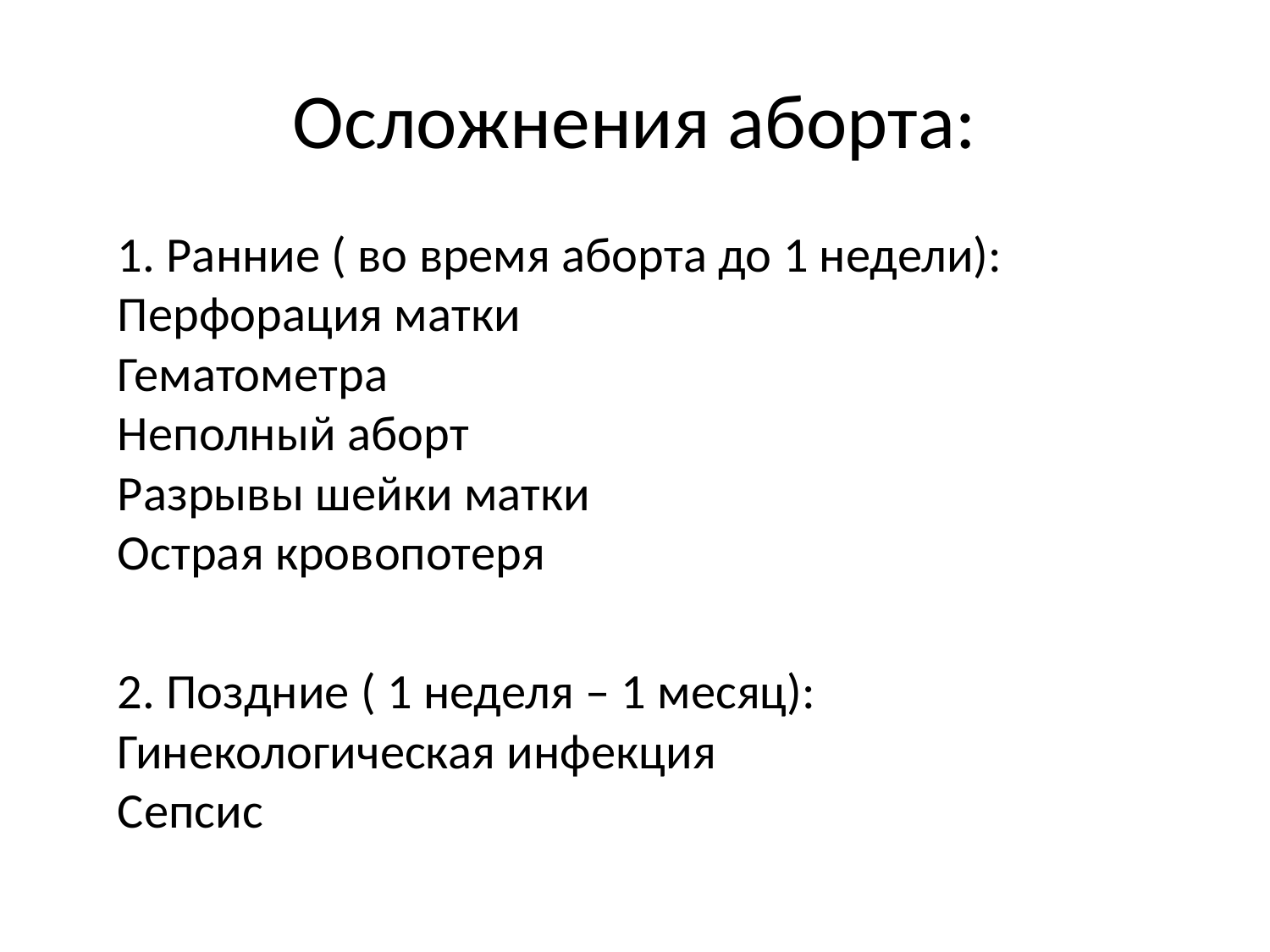

# Осложнения аборта:
1. Ранние ( во время аборта до 1 недели):
Перфорация матки
Гематометра
Неполный аборт
Разрывы шейки матки
Острая кровопотеря

2. Поздние ( 1 неделя – 1 месяц):
Гинекологическая инфекция
Сепсис